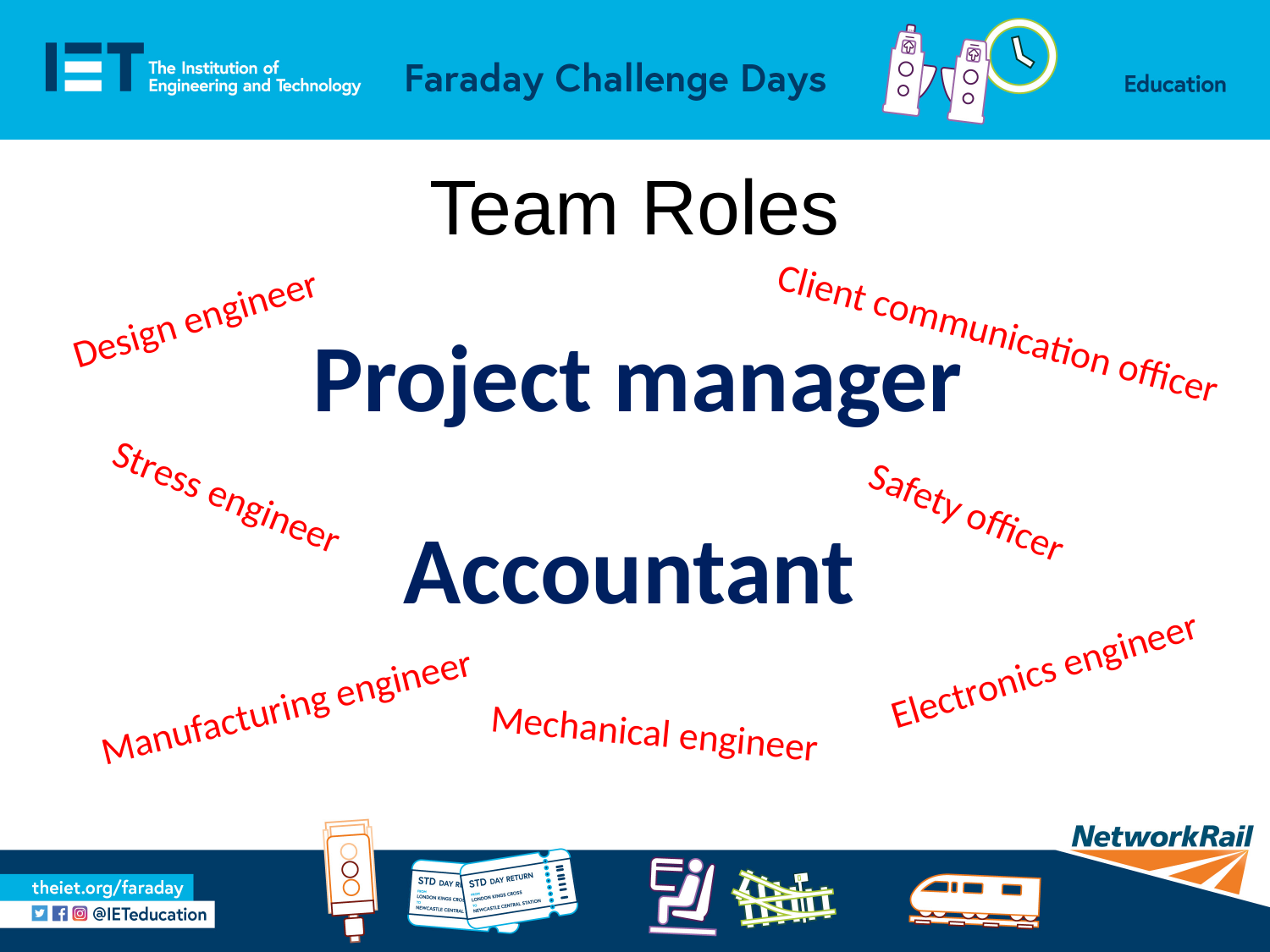

# Team Roles
Design engineer
Client communication officer
Project manager
Stress engineer
Safety officer
Accountant
Electronics engineer
Manufacturing engineer
Mechanical engineer
Design engineer